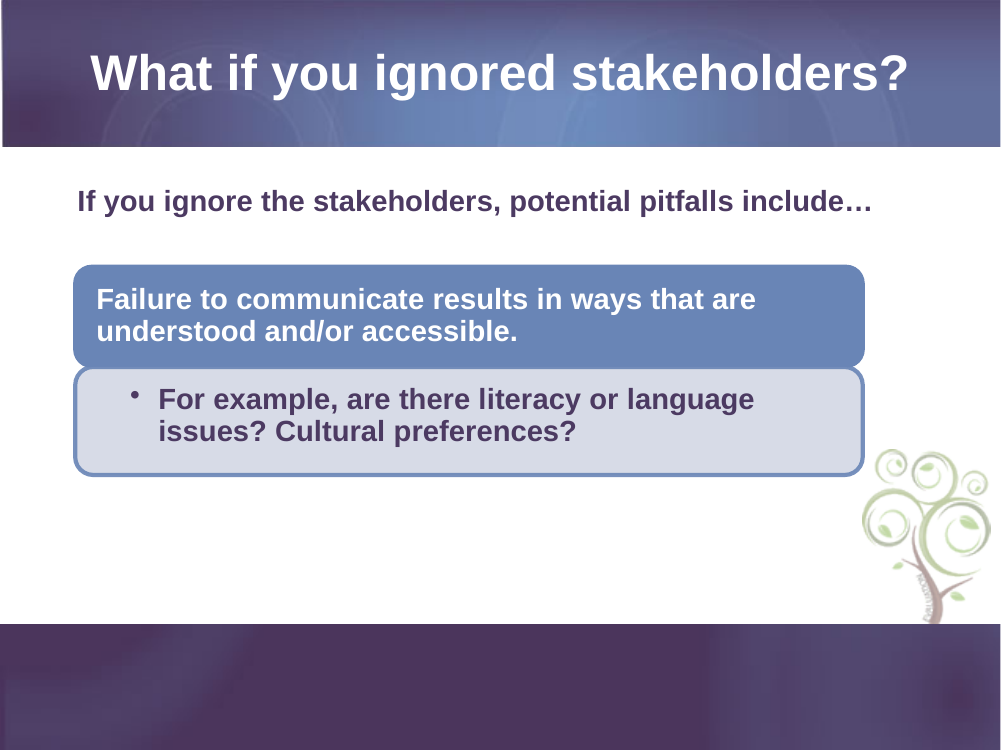

# What if you ignored stakeholders?
If you ignore the stakeholders, potential pitfalls include…
Failure to communicate results in ways that are understood and/or accessible.
For example, are there literacy or language issues? Cultural preferences?